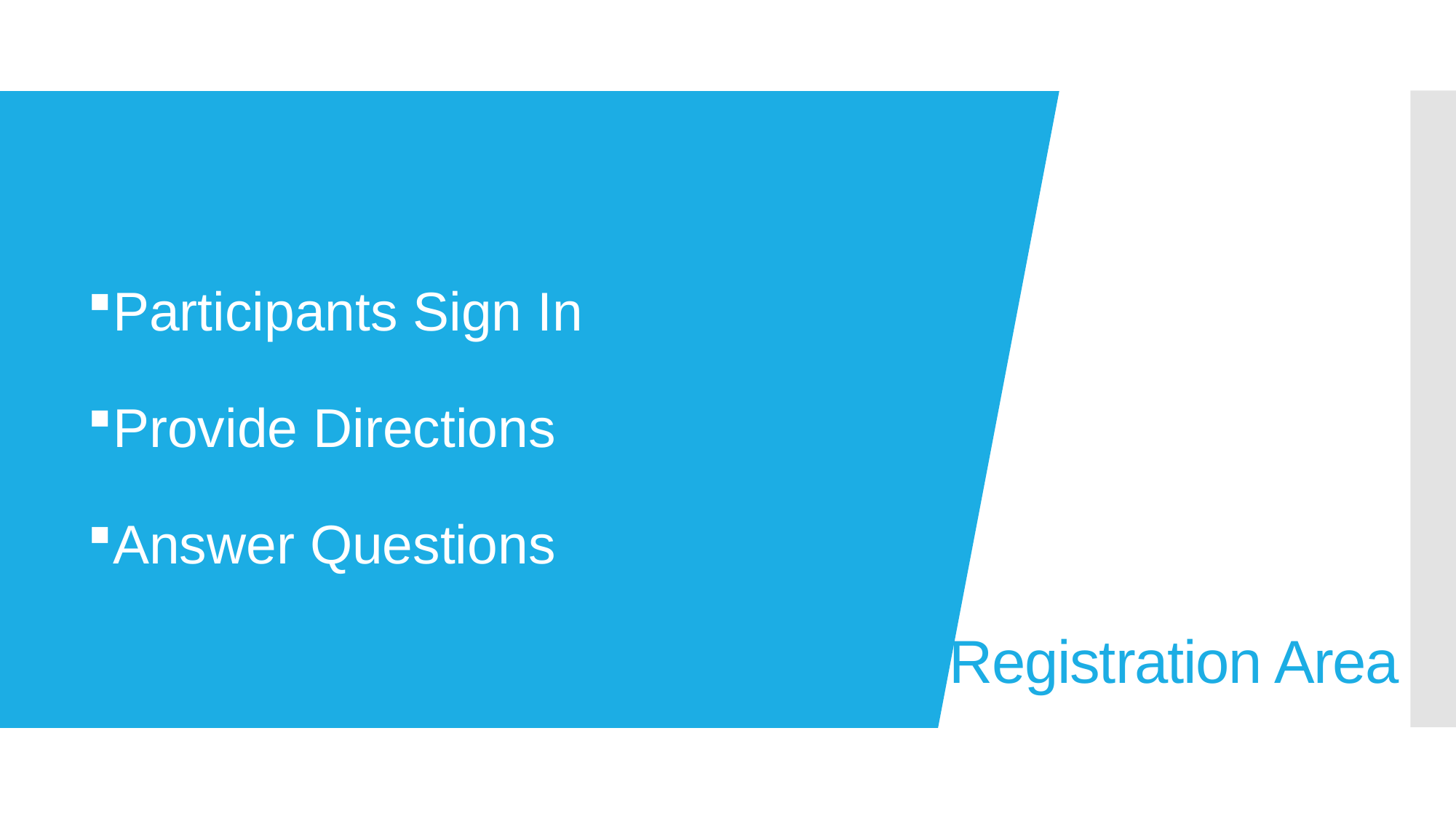

# Registration Area

Participants Sign In
Provide Directions
Answer Questions